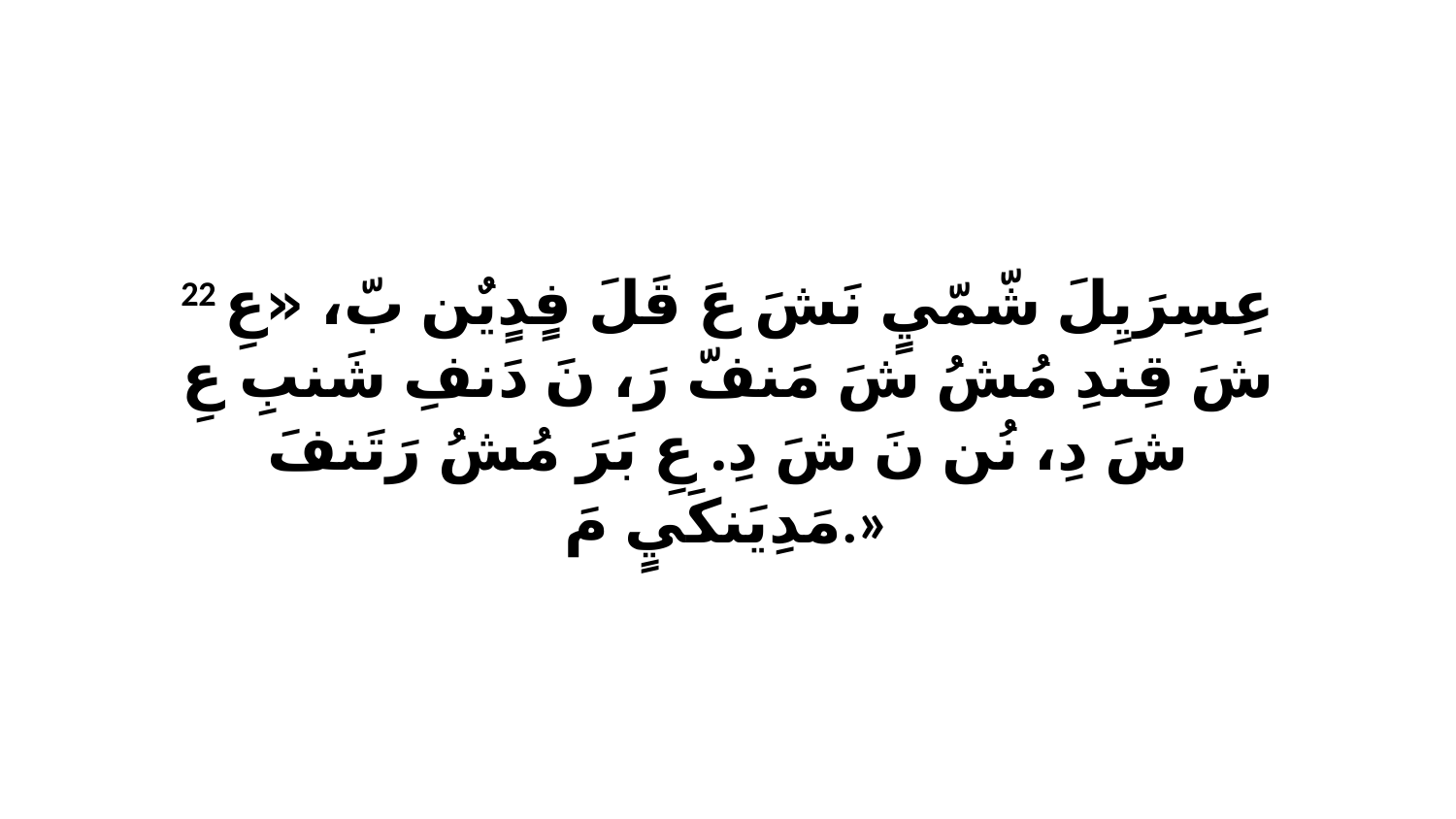

22 عِسِرَيِلَ شّمّيٍ نَشَ عَ قَلَ فٍدٍيٌن بّ، «عِ شَ قِندِ مُشُ شَ مَنفّ رَ، نَ دَنفِ شَنبِ عِ شَ دِ، نُن نَ شَ دِ. عِ بَرَ مُشُ رَتَنفَ مَدِيَنكَيٍ مَ.»